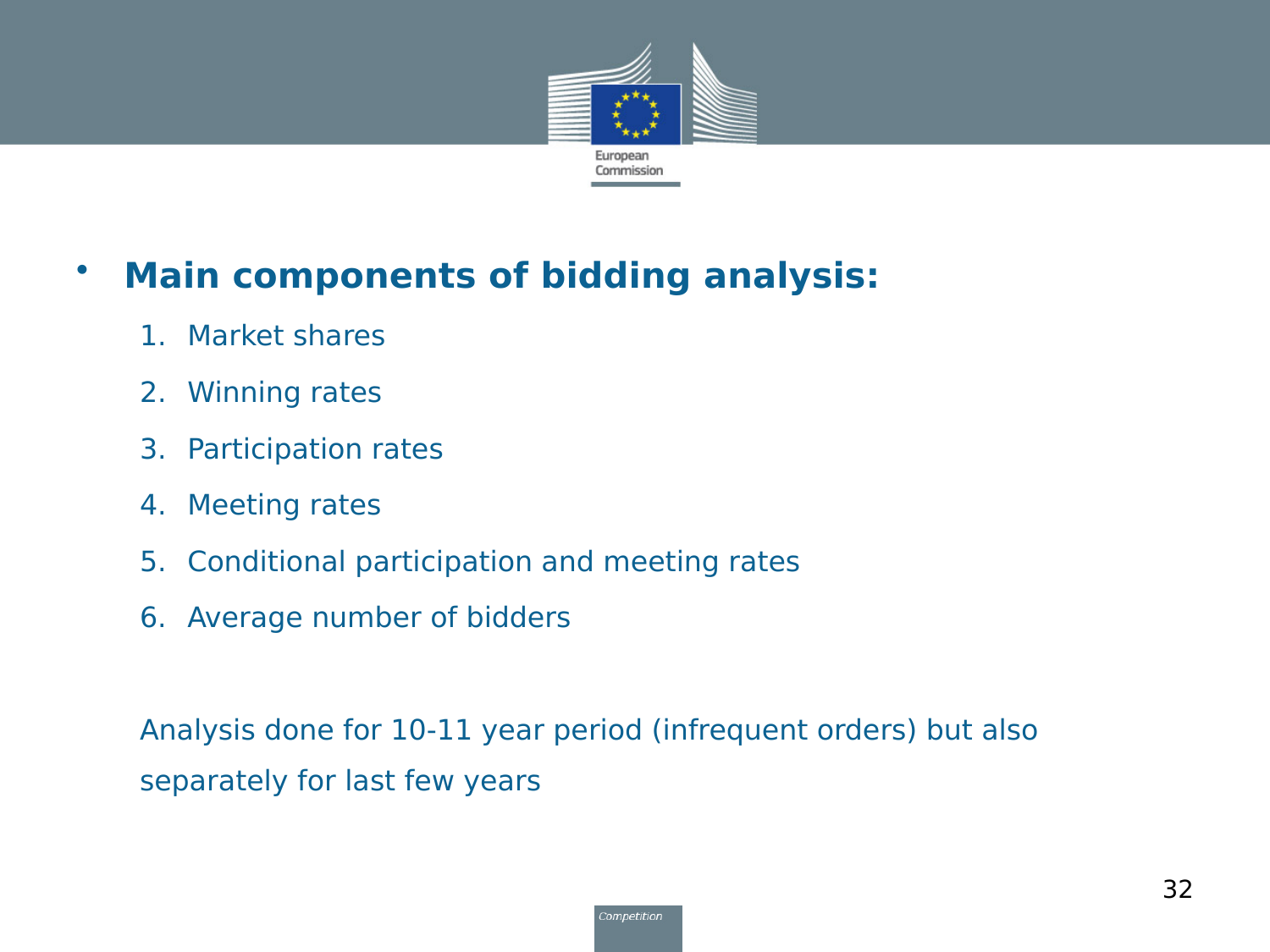

Main components of bidding analysis:
Market shares
Winning rates
Participation rates
Meeting rates
Conditional participation and meeting rates
Average number of bidders

Analysis done for 10-11 year period (infrequent orders) but also separately for last few years

32